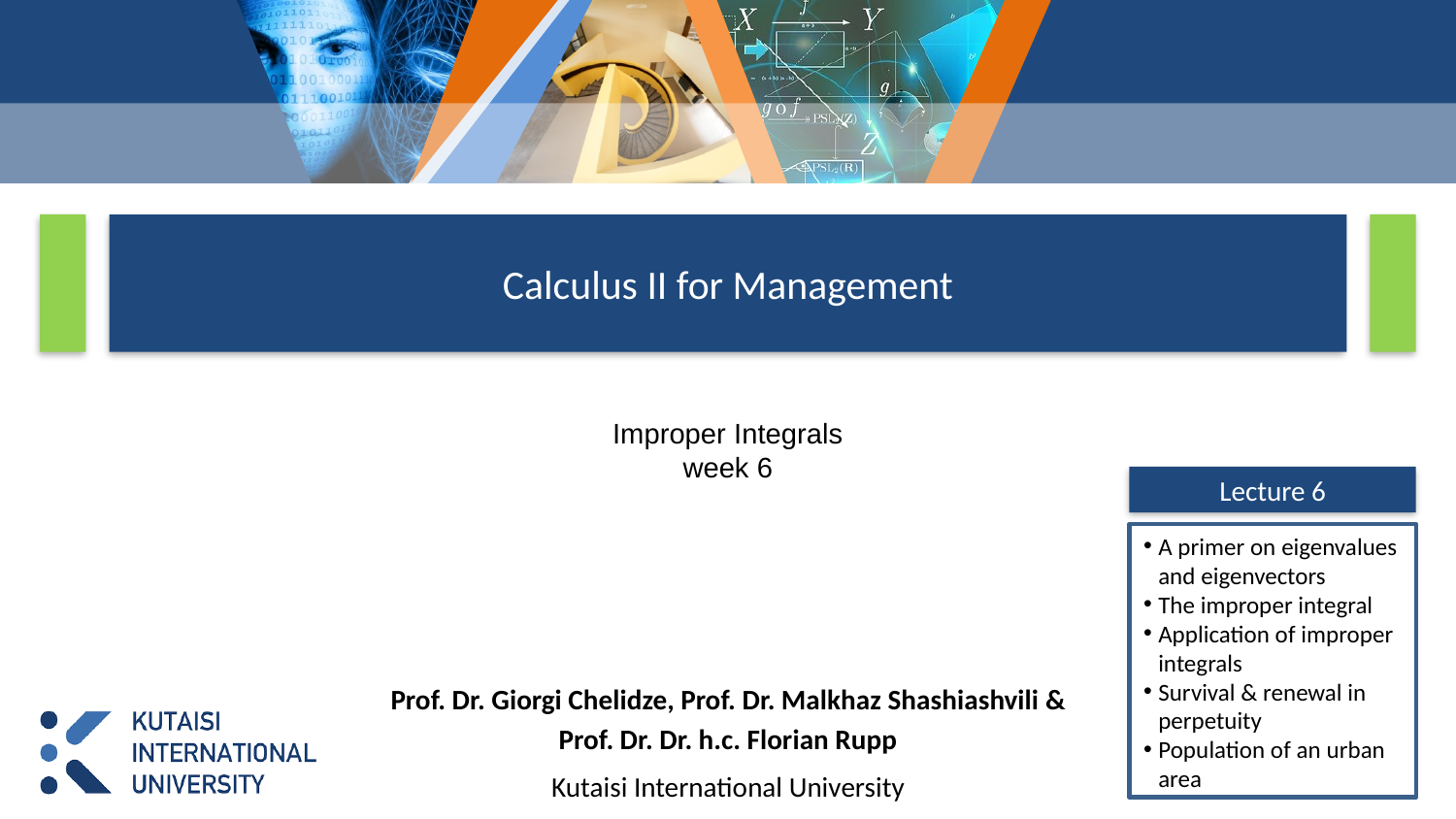

# Calculus II for Management

Improper Integrals
week 6
Lecture 6
A primer on eigenvalues and eigenvectors
The improper integral
Application of improper integrals
Survival & renewal in perpetuity
Population of an urban area